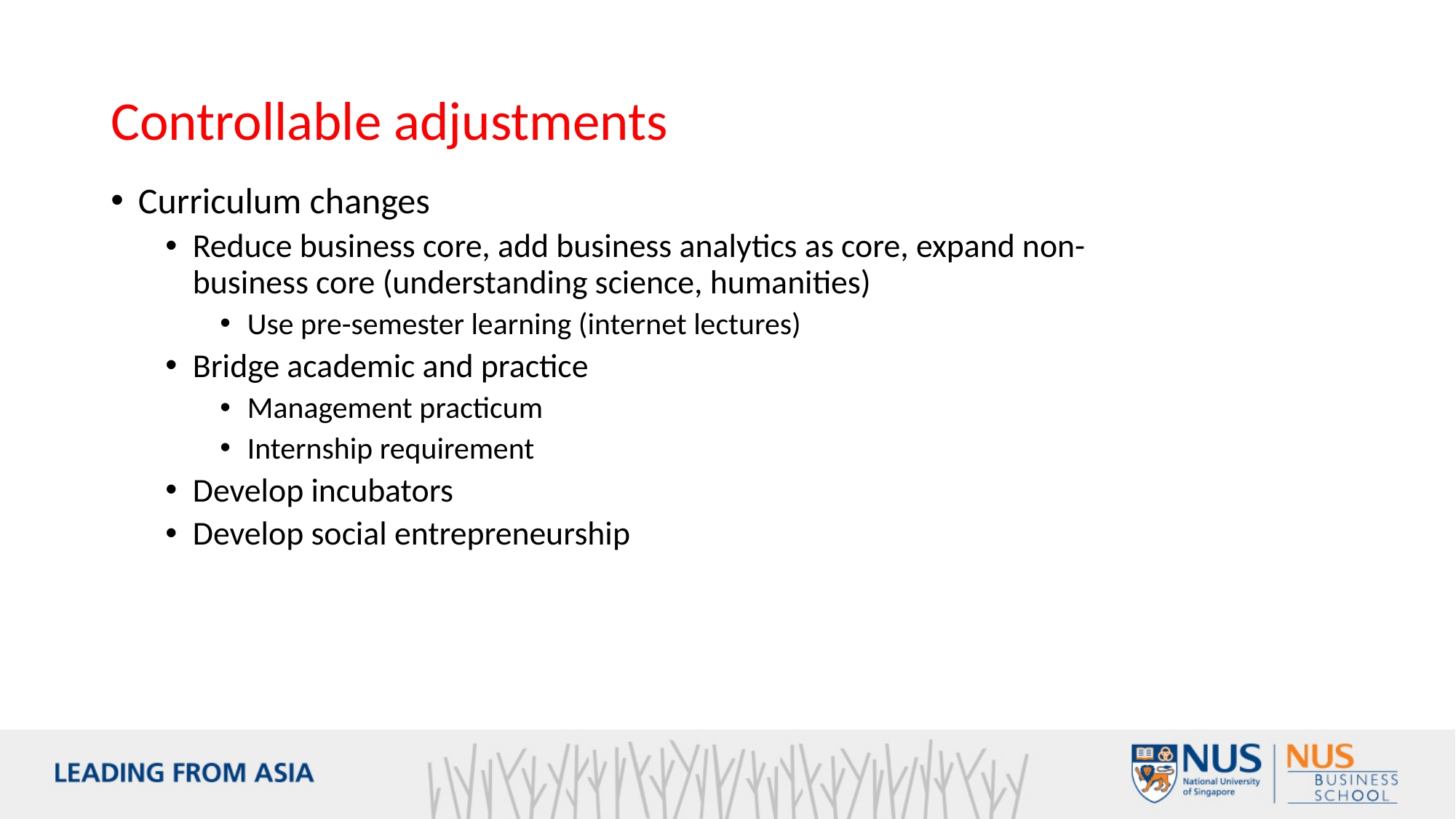

# Controllable adjustments
Curriculum changes
Reduce business core, add business analytics as core, expand non-business core (understanding science, humanities)
Use pre-semester learning (internet lectures)
Bridge academic and practice
Management practicum
Internship requirement
Develop incubators
Develop social entrepreneurship